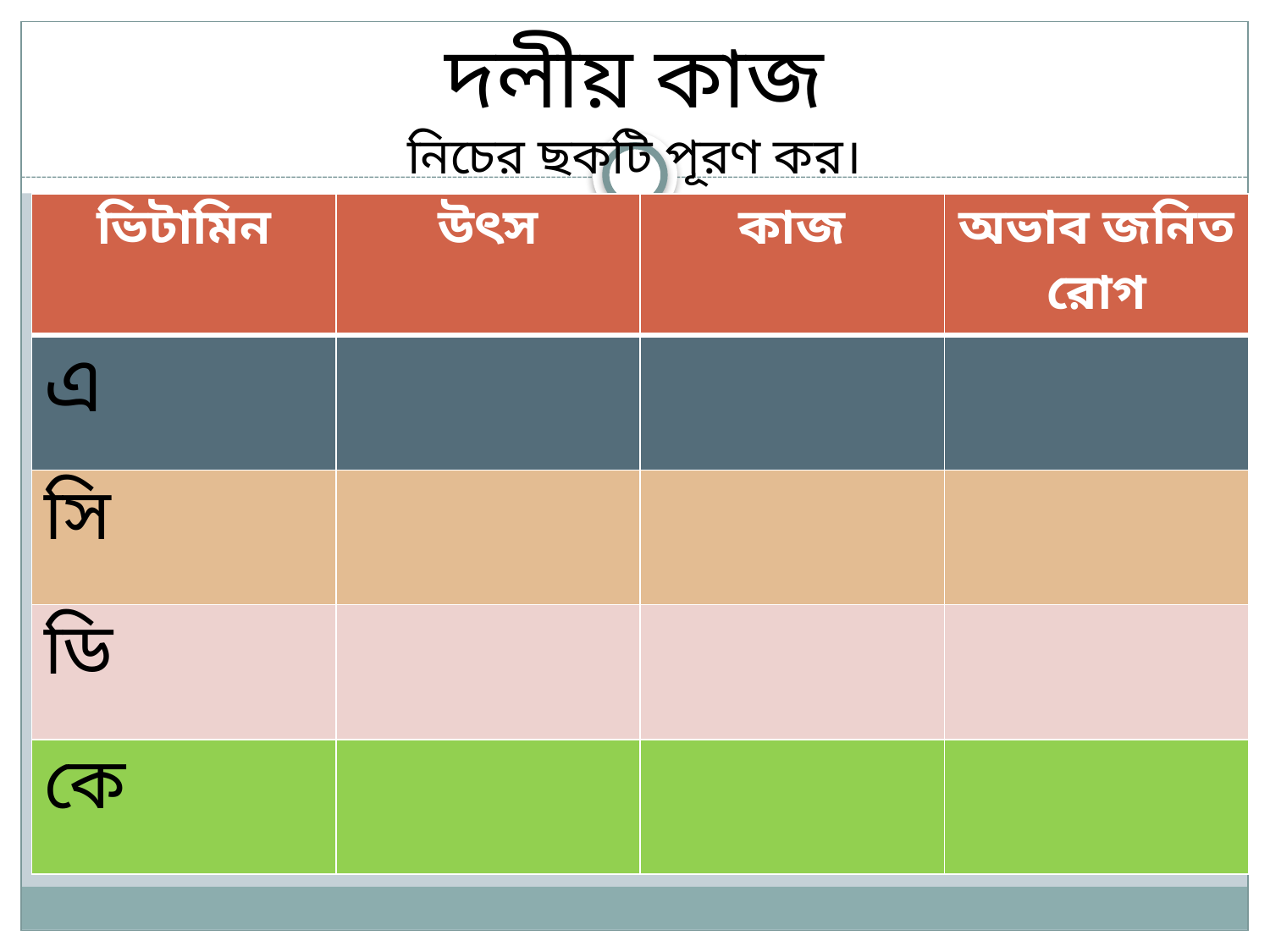

# দলীয় কাজ নিচের ছকটি পূরণ কর।
| ভিটামিন | উৎস | কাজ | অভাব জনিত রোগ |
| --- | --- | --- | --- |
| এ |  |  |  |
| সি |  |  |  |
| ডি |  |  |  |
| কে |  |  |  |